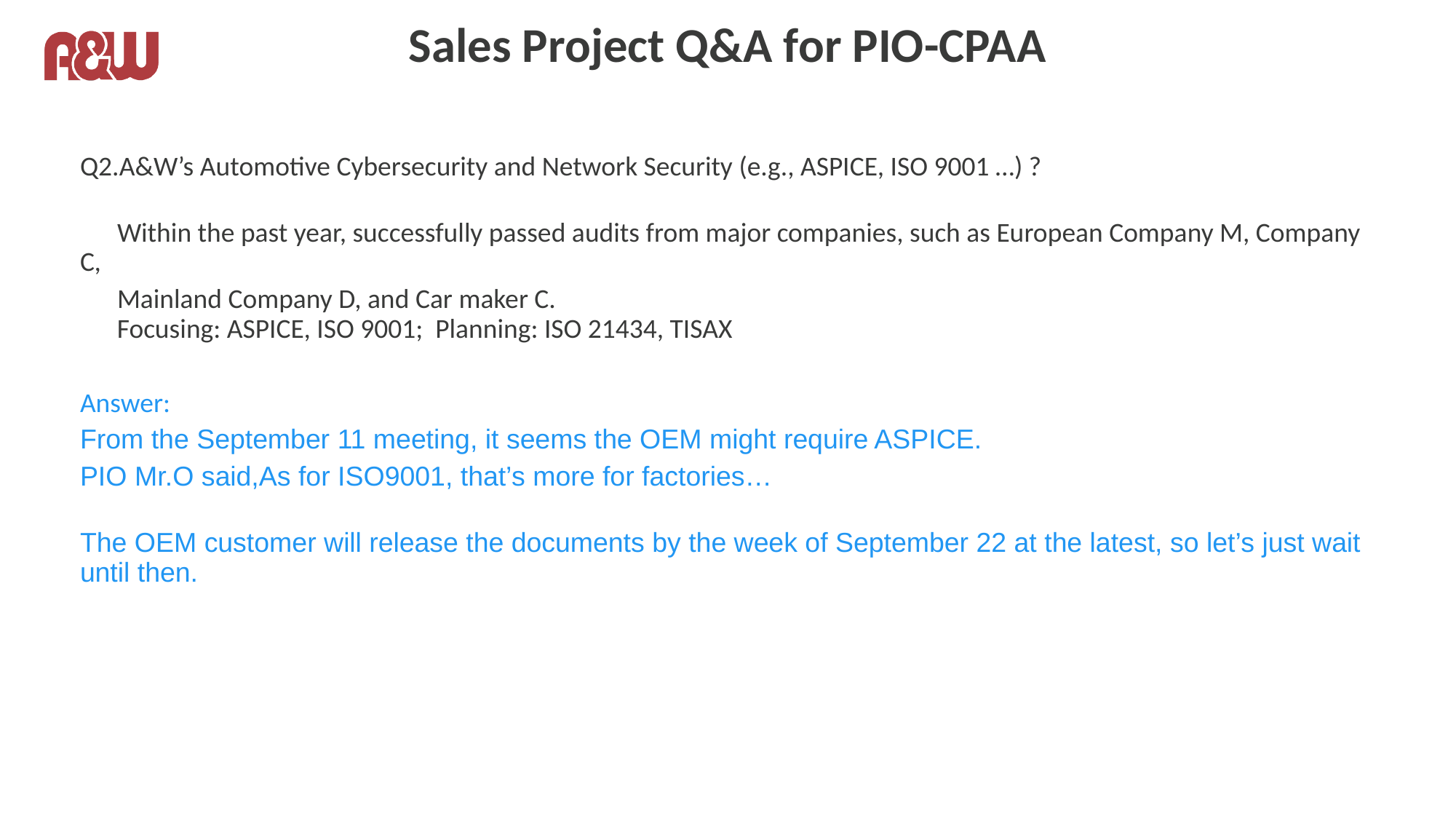

# Sales Project Q&A for PIO-CPAA

Q2.A&W’s Automotive Cybersecurity and Network Security (e.g., ASPICE, ISO 9001 …) ?
      Within the past year, successfully passed audits from major companies, such as European Company M, Company C,
      Mainland Company D, and Car maker C.
      Focusing: ASPICE, ISO 9001;  Planning: ISO 21434, TISAX

Answer:
From the September 11 meeting, it seems the OEM might require ASPICE.
PIO Mr.O said,As for ISO9001, that’s more for factories…
The OEM customer will release the documents by the week of September 22 at the latest, so let’s just wait until then.